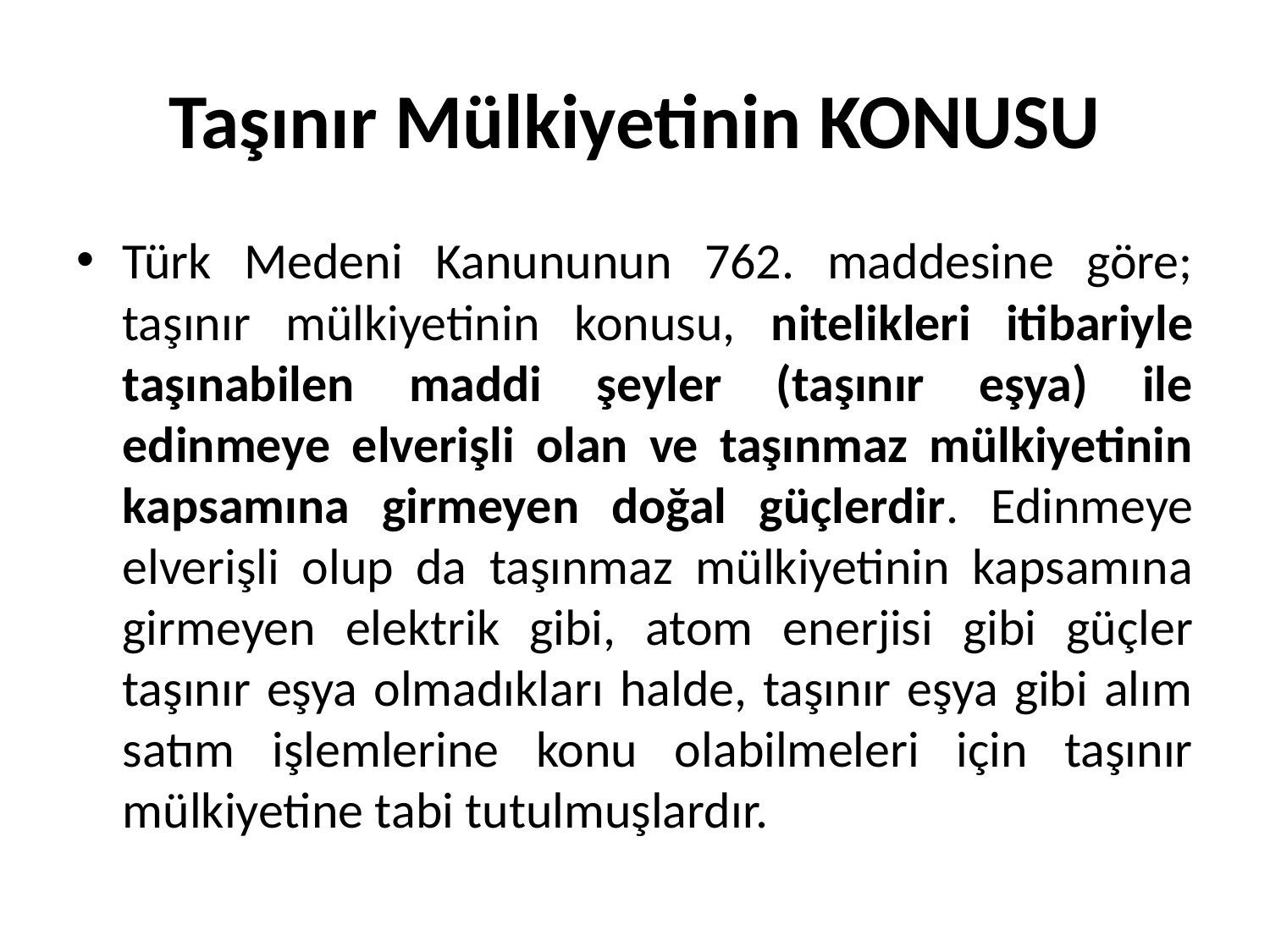

# Taşınır Mülkiyetinin KONUSU
Türk Medeni Kanununun 762. maddesine göre; taşınır mülkiyetinin konusu, nitelikleri itibariyle taşınabilen maddi şeyler (taşınır eşya) ile edinmeye elverişli olan ve taşınmaz mülkiyetinin kapsamına girmeyen doğal güçlerdir. Edinmeye elverişli olup da taşınmaz mülkiyetinin kapsamına girmeyen elektrik gibi, atom enerjisi gibi güçler taşınır eşya olmadıkları halde, taşınır eşya gibi alım satım işlemlerine konu olabilmeleri için taşınır mülkiyetine tabi tutulmuşlardır.